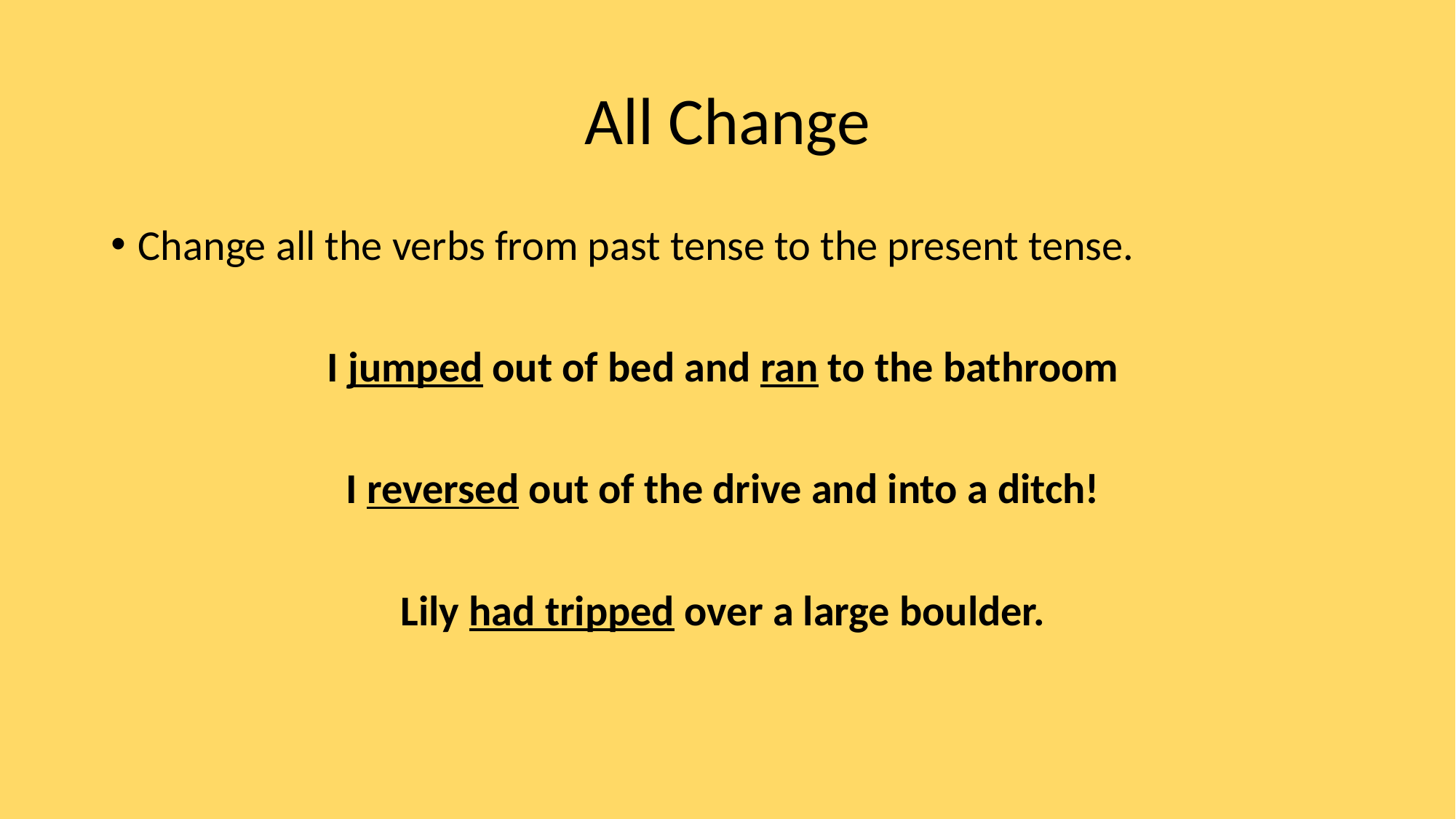

# All Change
Change all the verbs from past tense to the present tense.

I jumped out of bed and ran to the bathroom

I reversed out of the drive and into a ditch!

Lily had tripped over a large boulder.